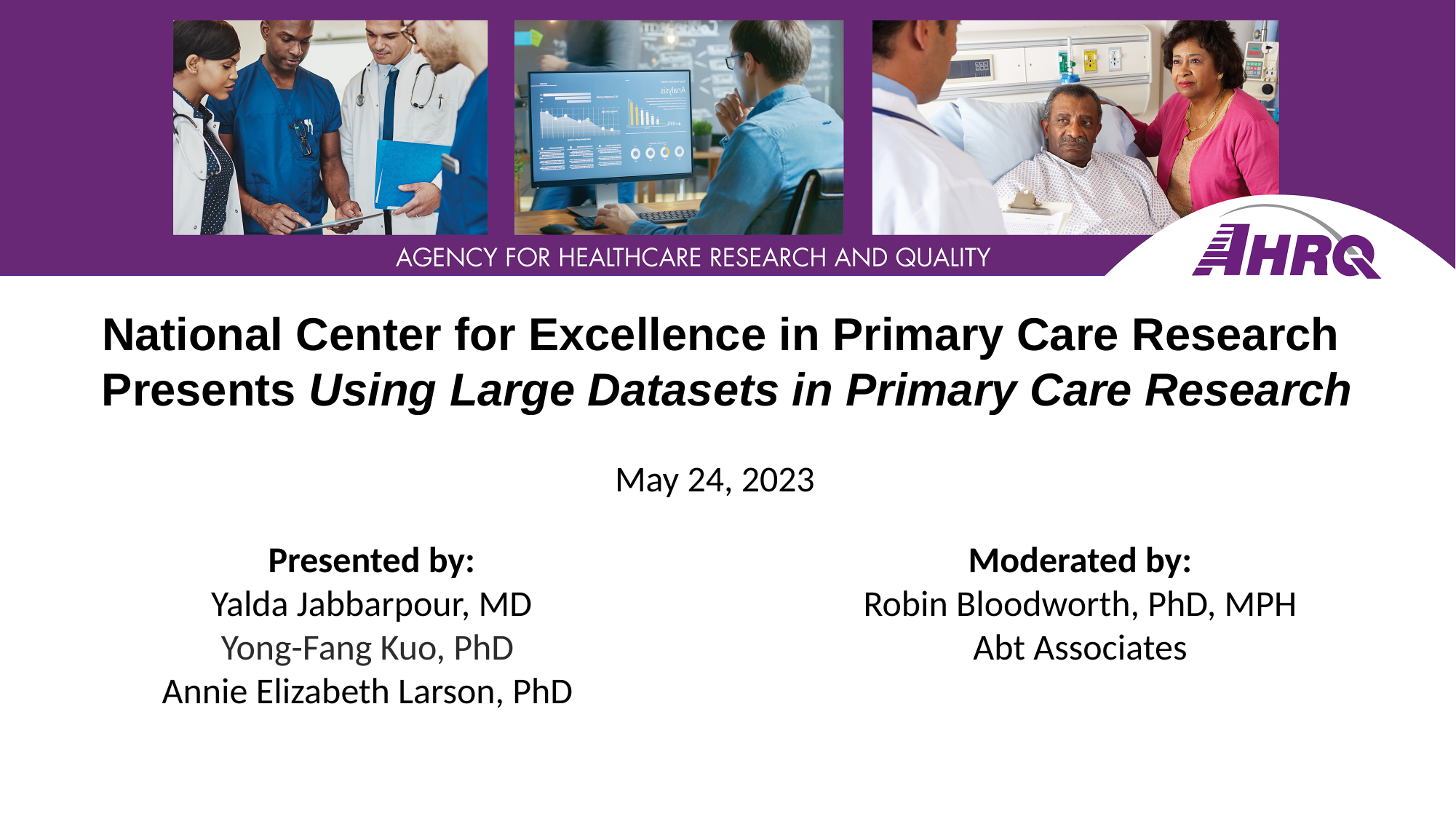

# National Center for Excellence in Primary Care Research Presents Using Large Datasets in Primary Care Research
May 24, 2023
Presented by:
Yalda Jabbarpour, MD
Yong-Fang Kuo, PhD
Annie Elizabeth Larson, PhD

Moderated by:
Robin Bloodworth, PhD, MPH
Abt Associates